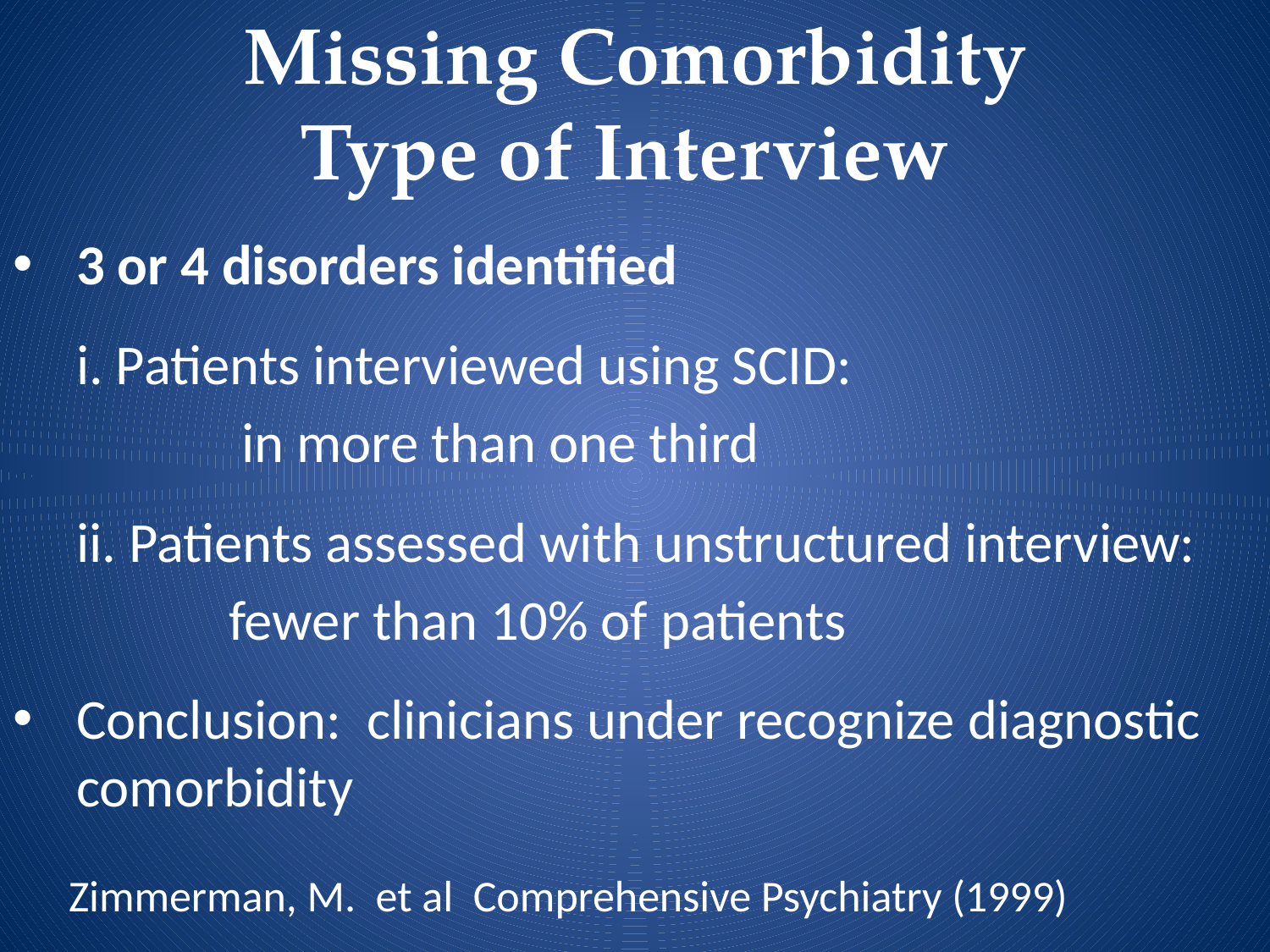

# Missing Comorbidity Type of Interview
3 or 4 disorders identified
     i. Patients interviewed using SCID:
                  in more than one third
     ii. Patients assessed with unstructured interview:
                 fewer than 10% of patients
Conclusion:  clinicians under recognize diagnostic comorbidity
    Zimmerman, M.  et al  Comprehensive Psychiatry (1999)